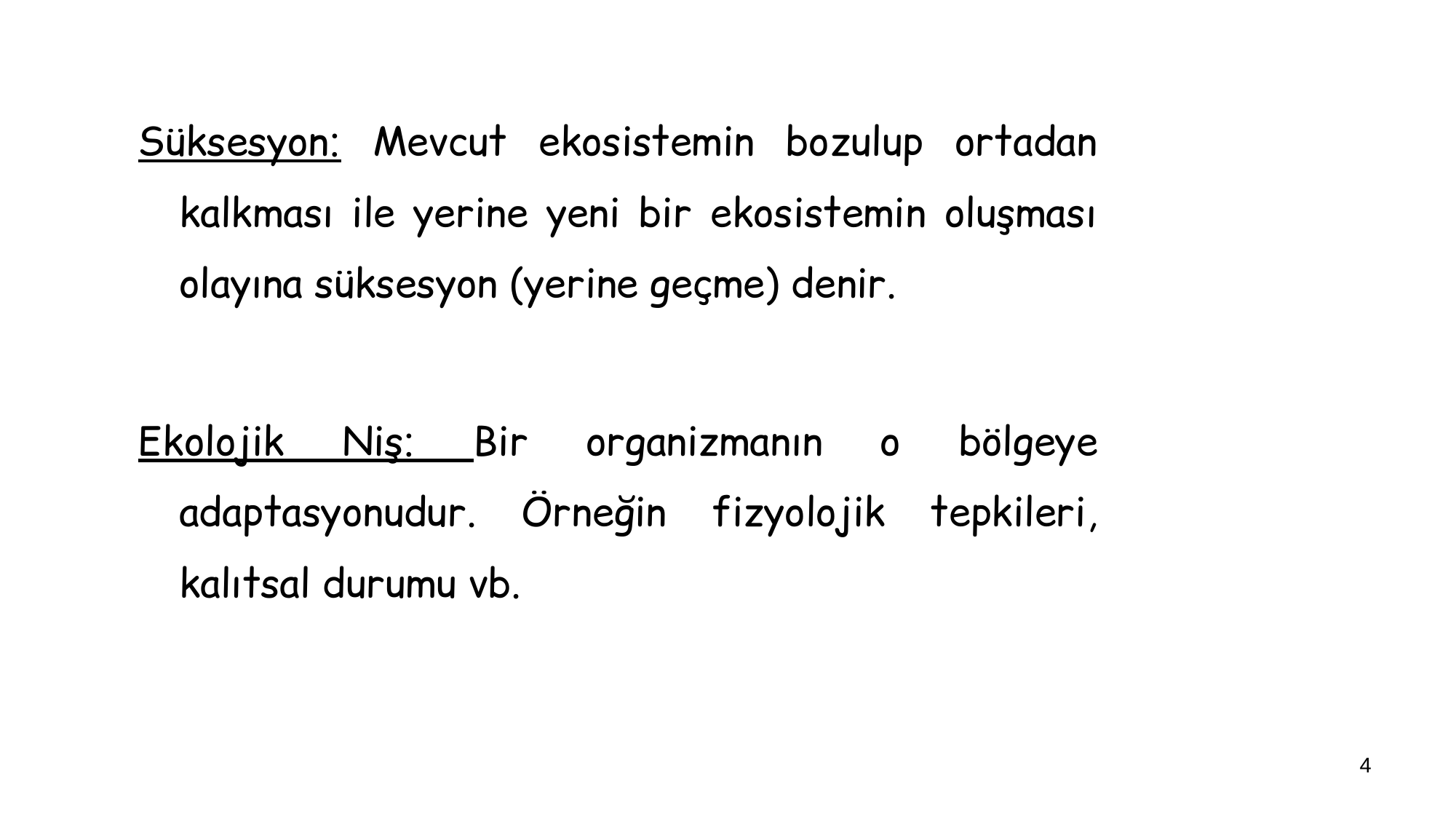

Süksesyon: Mevcut ekosistemin bozulup ortadan kalkması ile yerine yeni bir ekosistemin oluşması olayına süksesyon (yerine geçme) denir.

Ekolojik Niş: Bir organizmanın o bölgeye adaptasyonudur. Örneğin fizyolojik tepkileri, kalıtsal durumu vb.
4